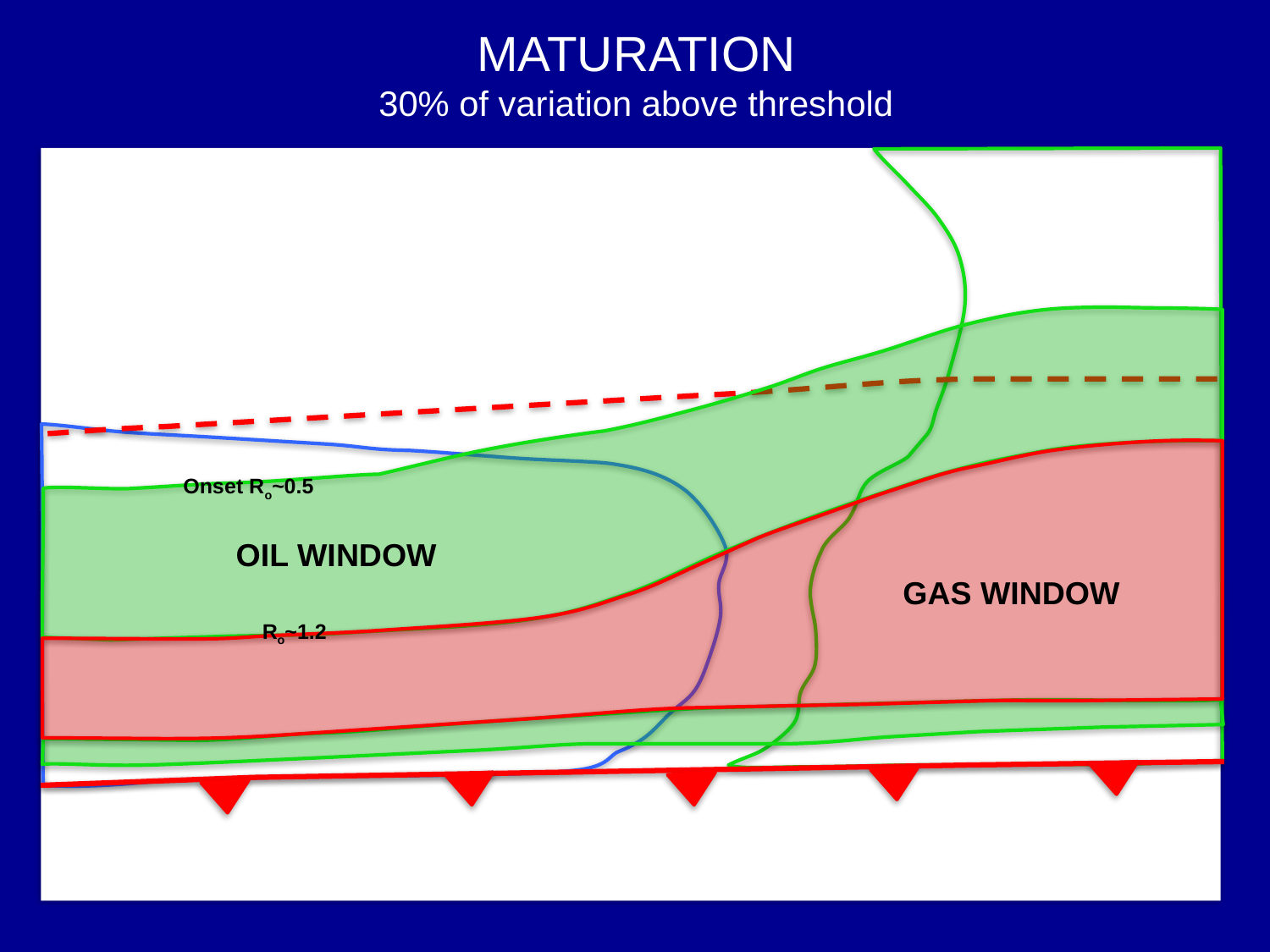

MATURATION
30% of variation above threshold

Onset Ro~0.5
OIL WINDOW
GAS WINDOW
Ro~1.2